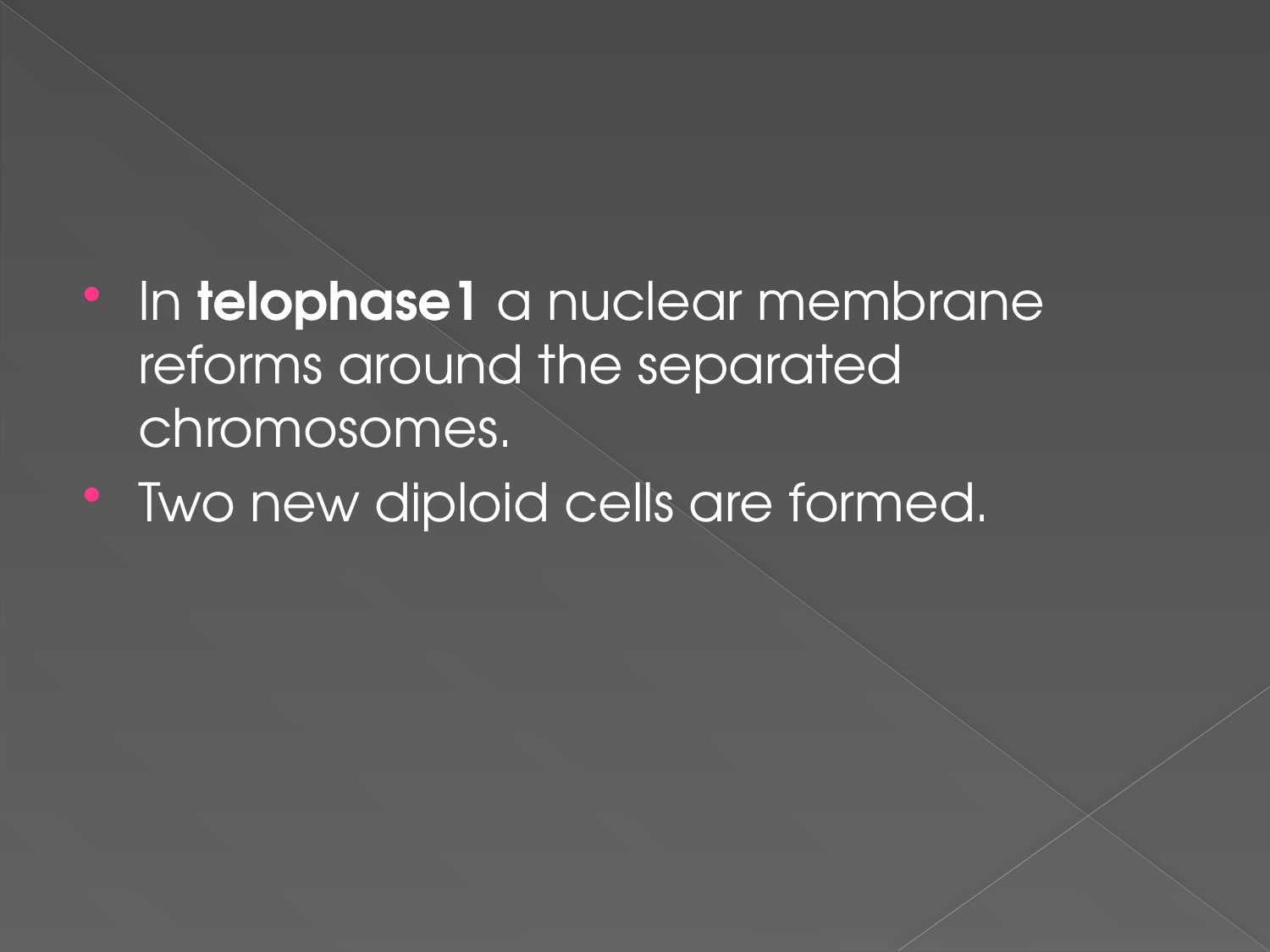

In telophase1 a nuclear membrane reforms around the separated chromosomes.
Two new diploid cells are formed.